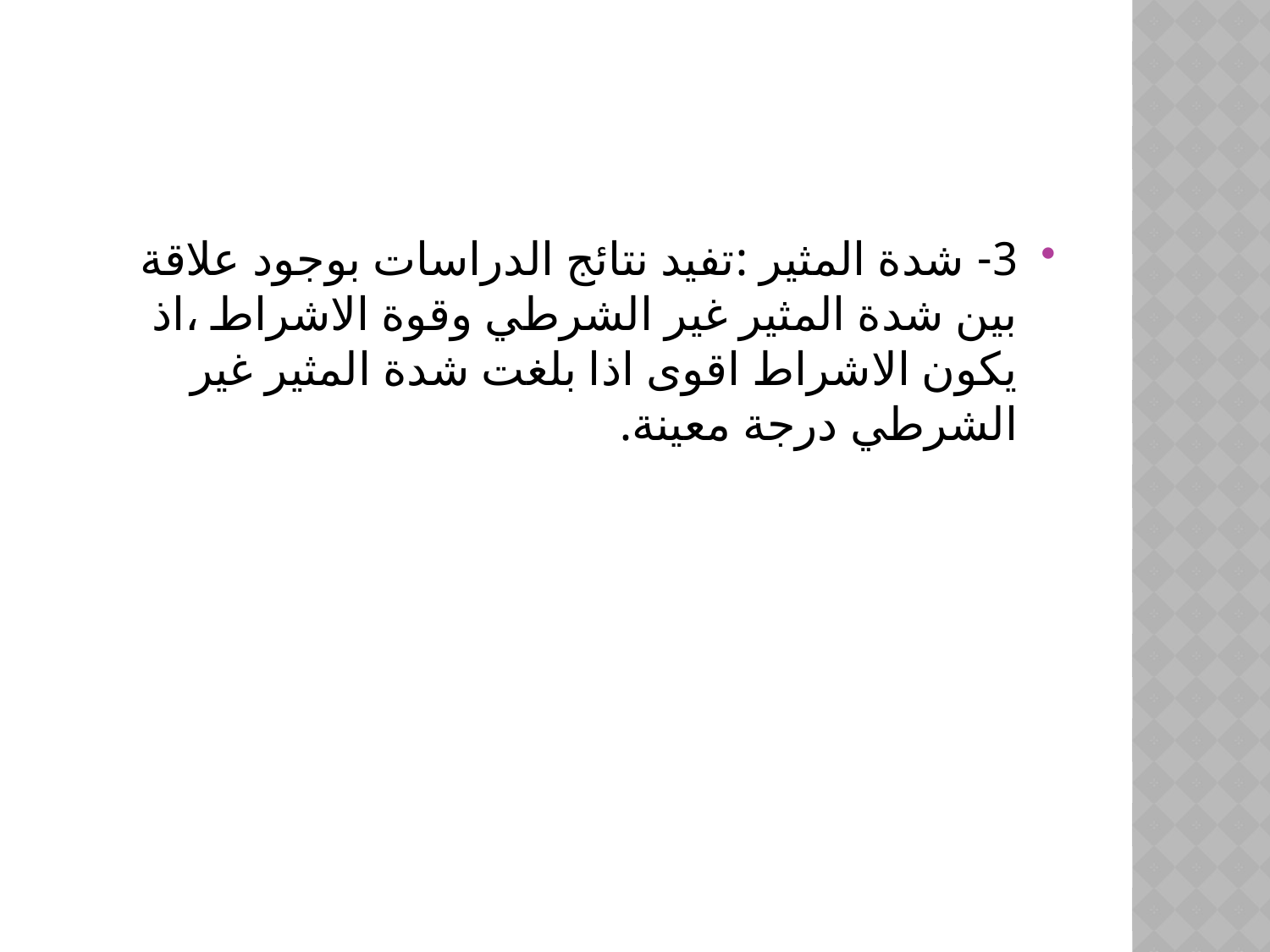

#
3- شدة المثير :تفيد نتائج الدراسات بوجود علاقة بين شدة المثير غير الشرطي وقوة الاشراط ،اذ يكون الاشراط اقوى اذا بلغت شدة المثير غير الشرطي درجة معينة.